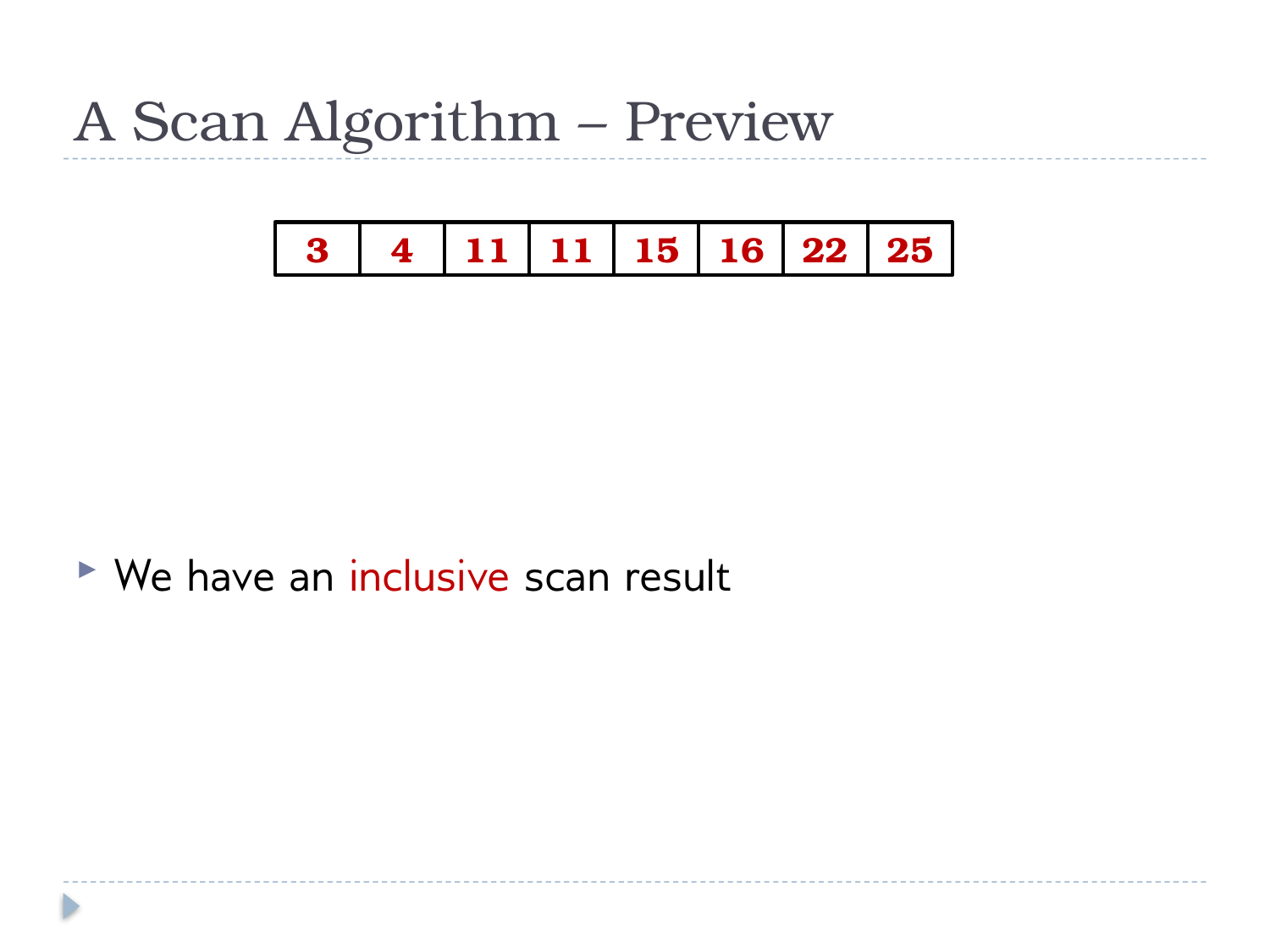

# A Scan Algorithm – Preview
3
4
11
11
15
16
22
25
We have an inclusive scan result